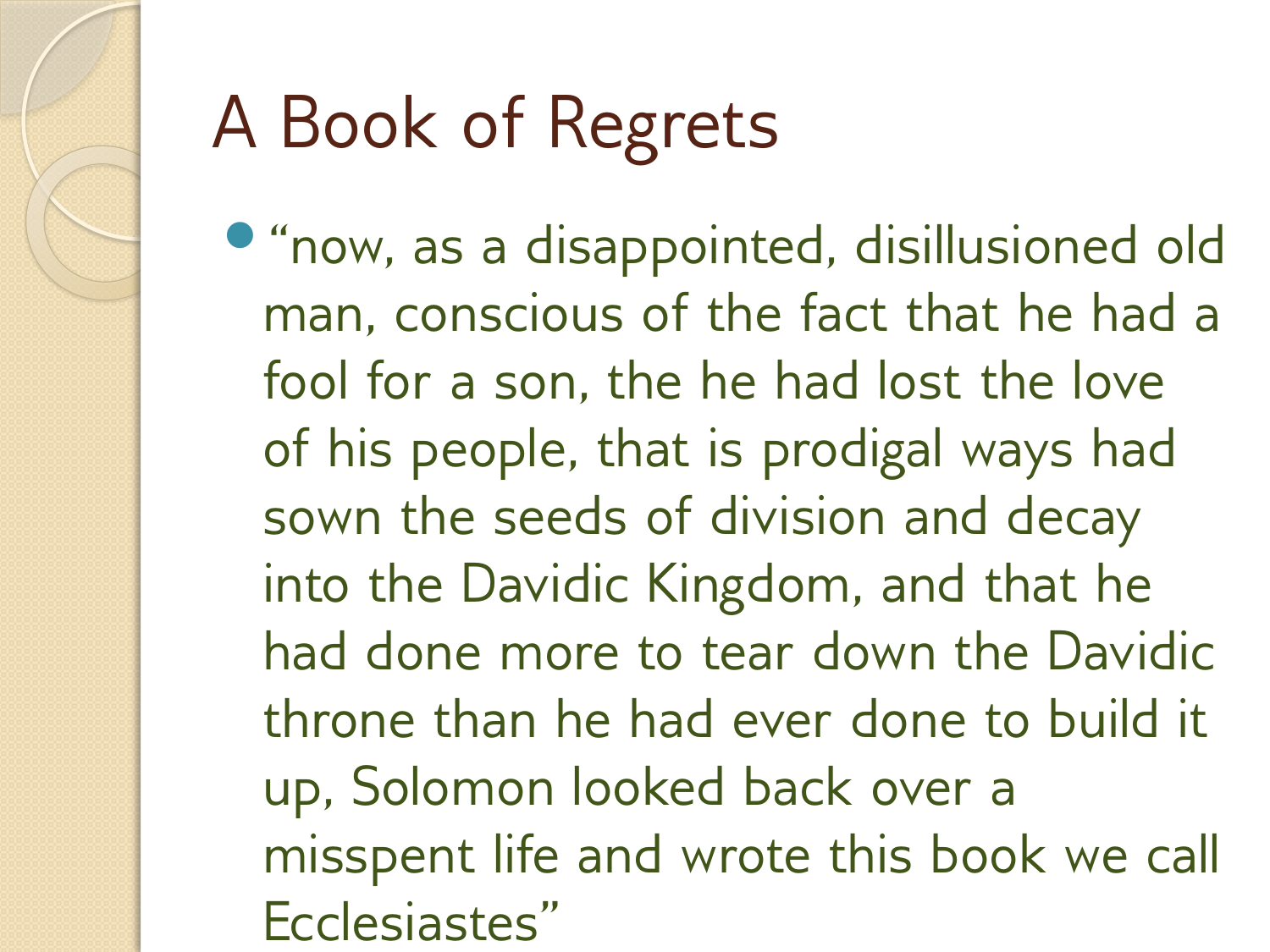

# A Book of Regrets
“now, as a disappointed, disillusioned old man, conscious of the fact that he had a fool for a son, the he had lost the love of his people, that is prodigal ways had sown the seeds of division and decay into the Davidic Kingdom, and that he had done more to tear down the Davidic throne than he had ever done to build it up, Solomon looked back over a misspent life and wrote this book we call Ecclesiastes”